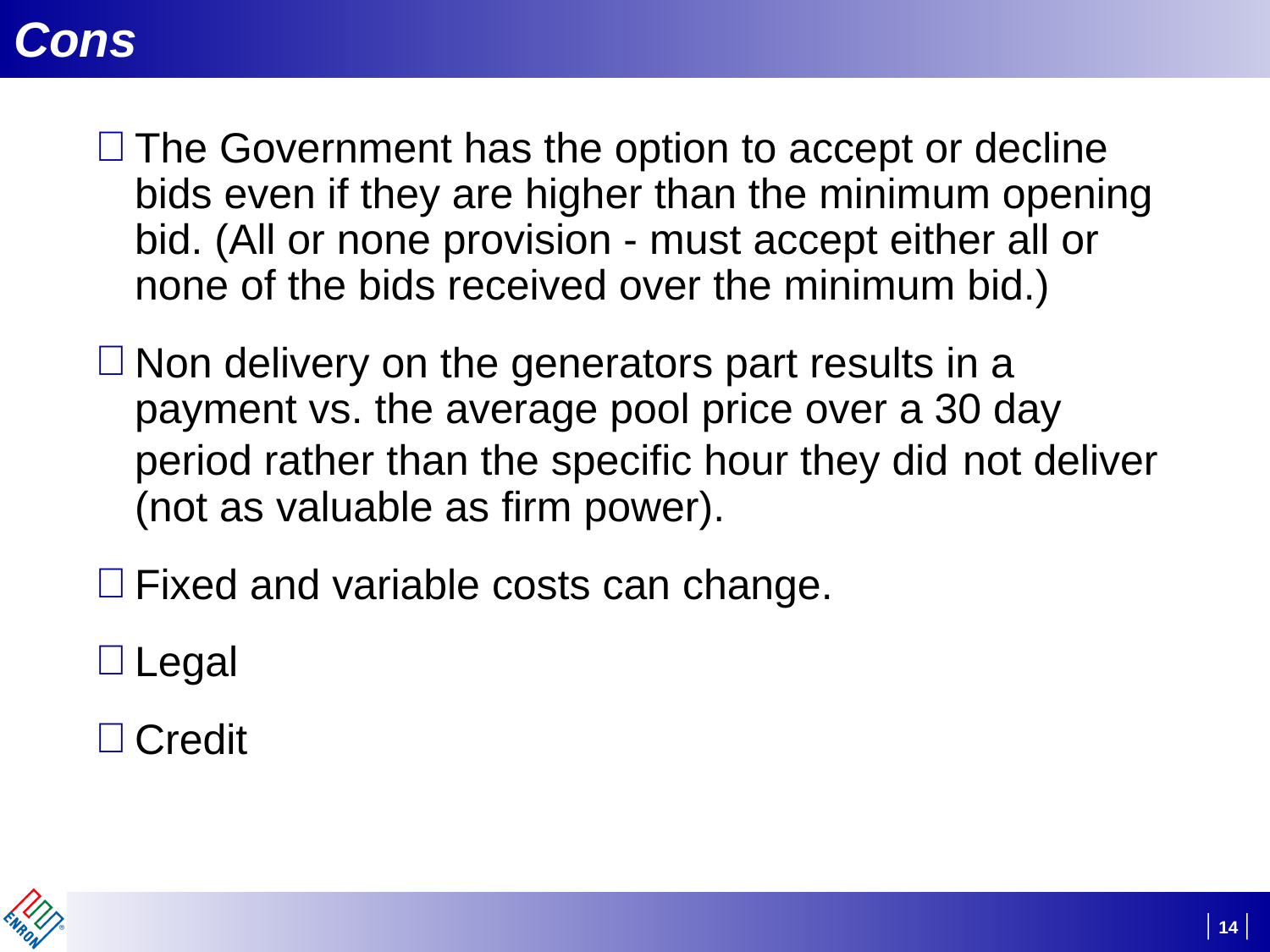

# Cons
The Government has the option to accept or decline bids even if they are higher than the minimum opening bid. (All or none provision - must accept either all or none of the bids received over the minimum bid.)
Non delivery on the generators part results in a payment vs. the average pool price over a 30 day period rather than the specific hour they did not deliver (not as valuable as firm power).
Fixed and variable costs can change.
Legal
Credit